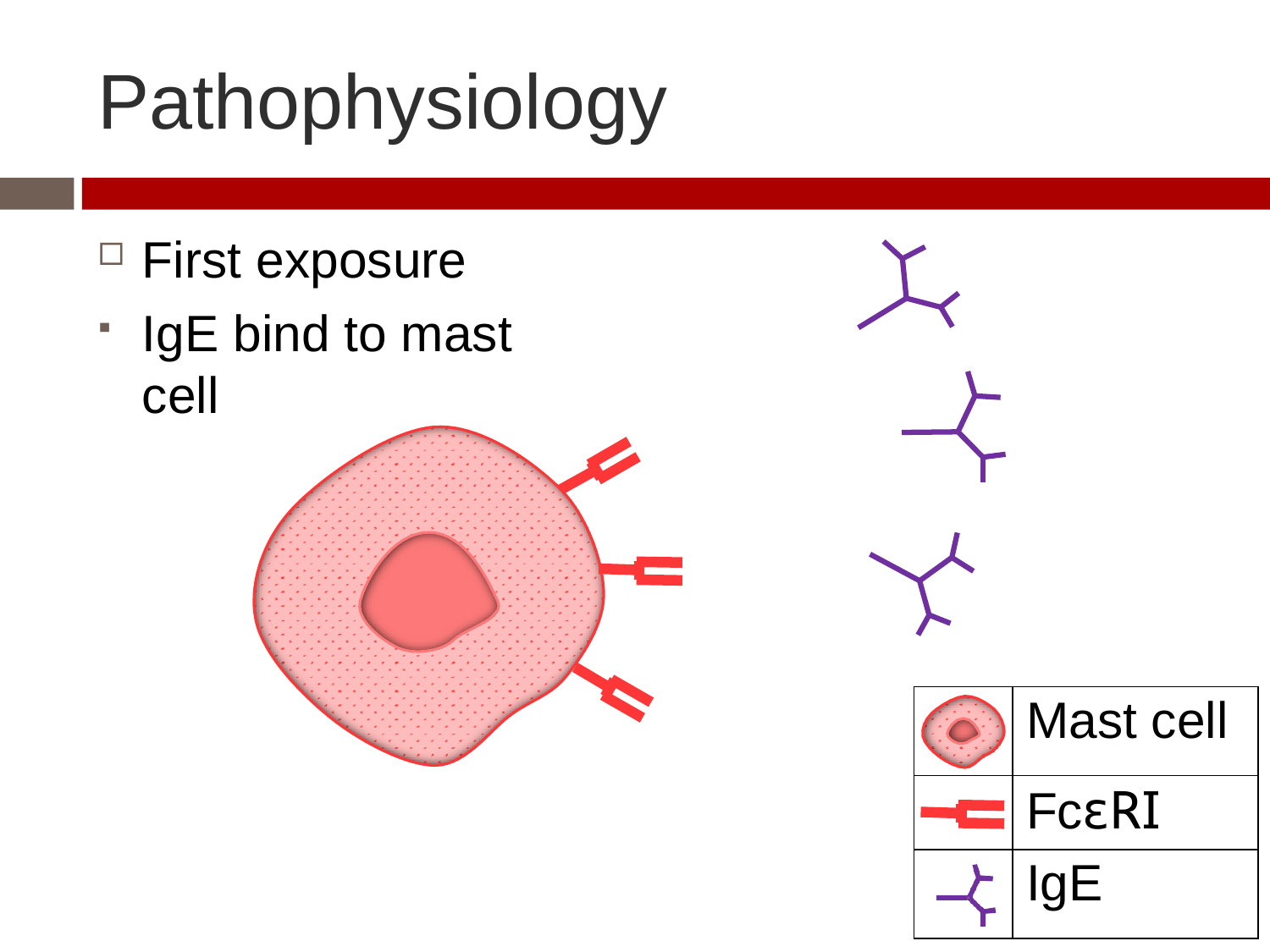

# Pathophysiology
First exposure
IgE bind to mast cell

|  | Mast cell |
| --- | --- |
|  | FcɛRI |
|  | IgE |